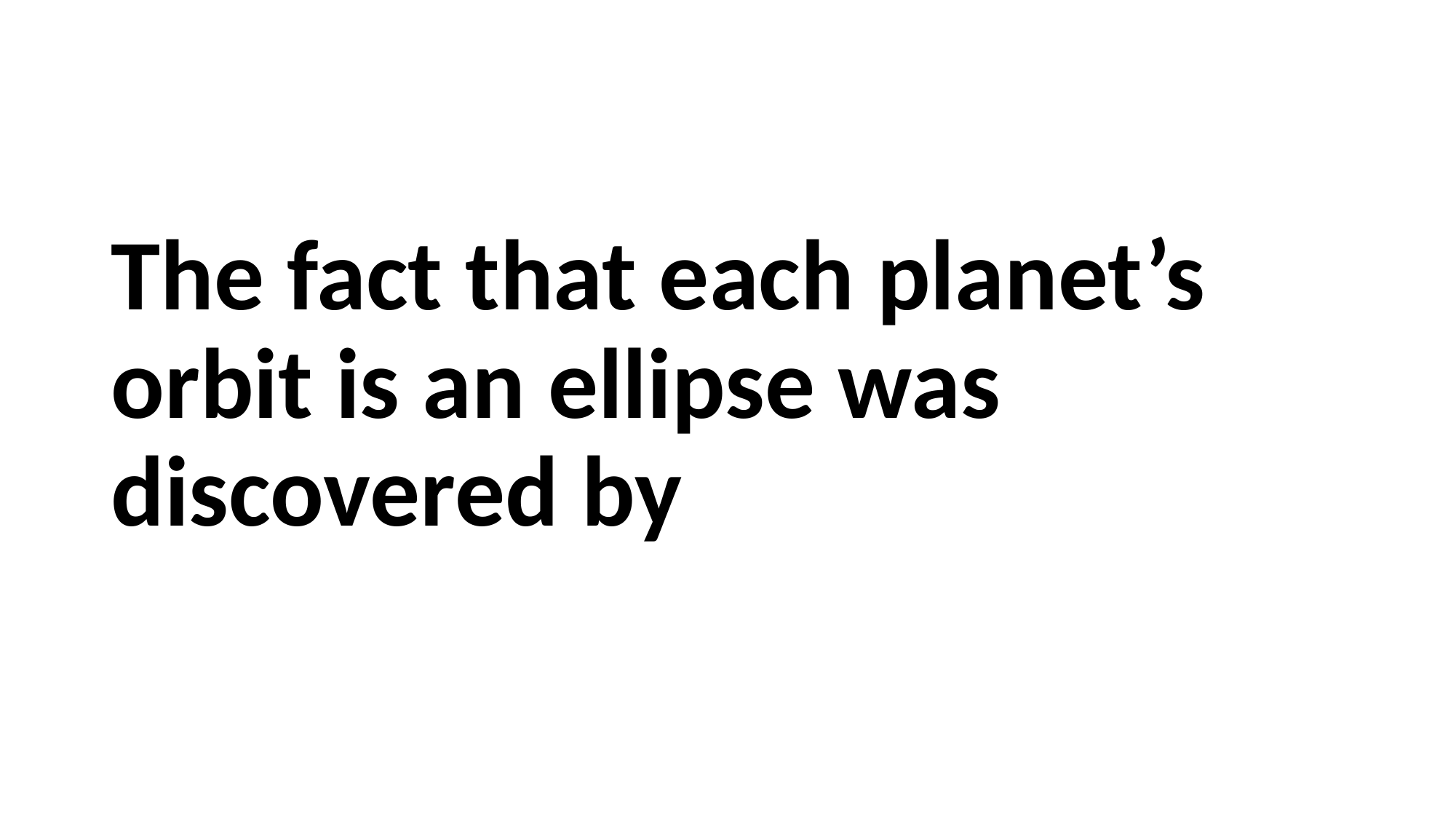

The fact that each planet’s orbit is an ellipse was discovered by